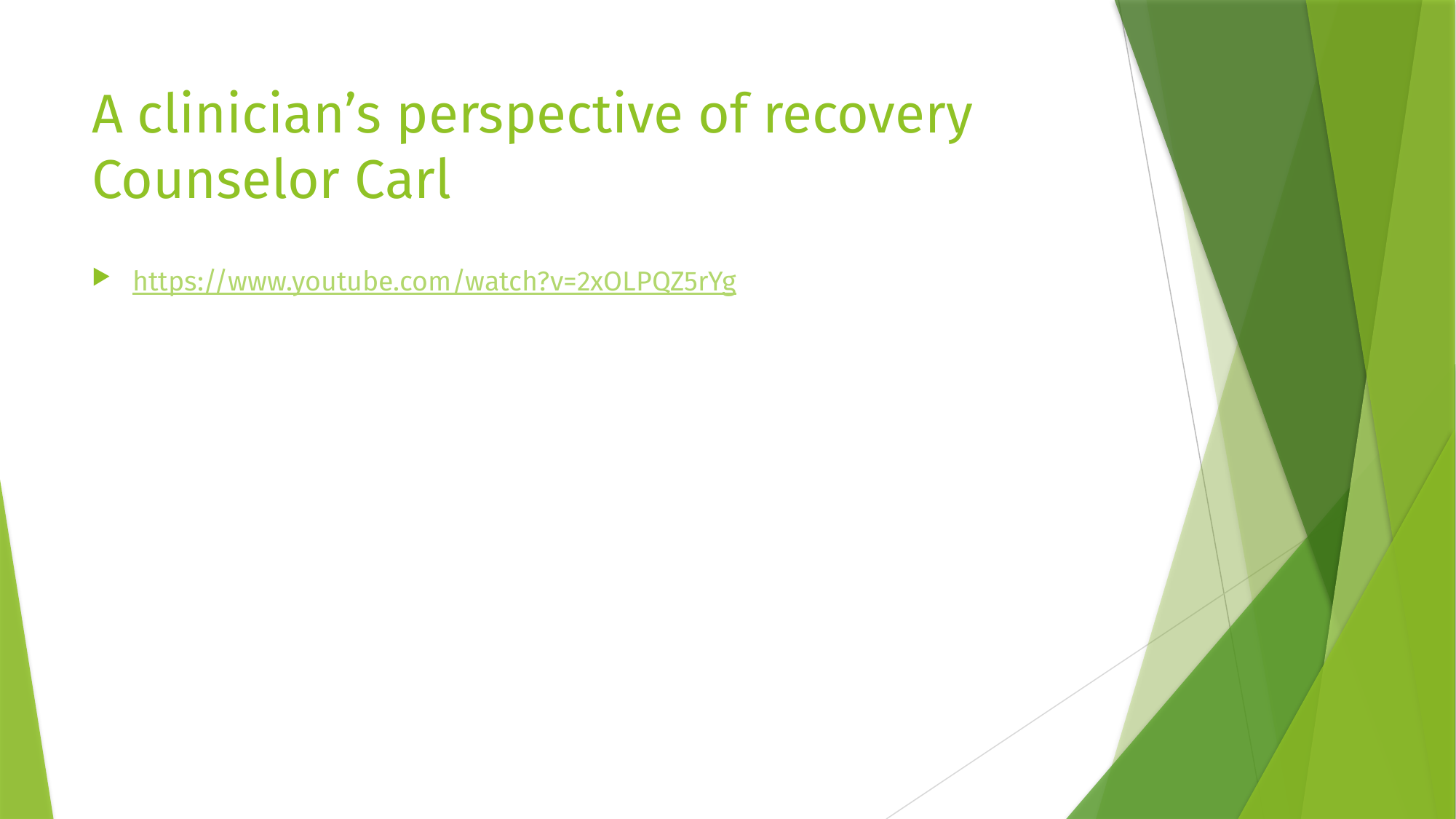

# A clinician’s perspective of recovery Counselor Carl
https://www.youtube.com/watch?v=2xOLPQZ5rYg